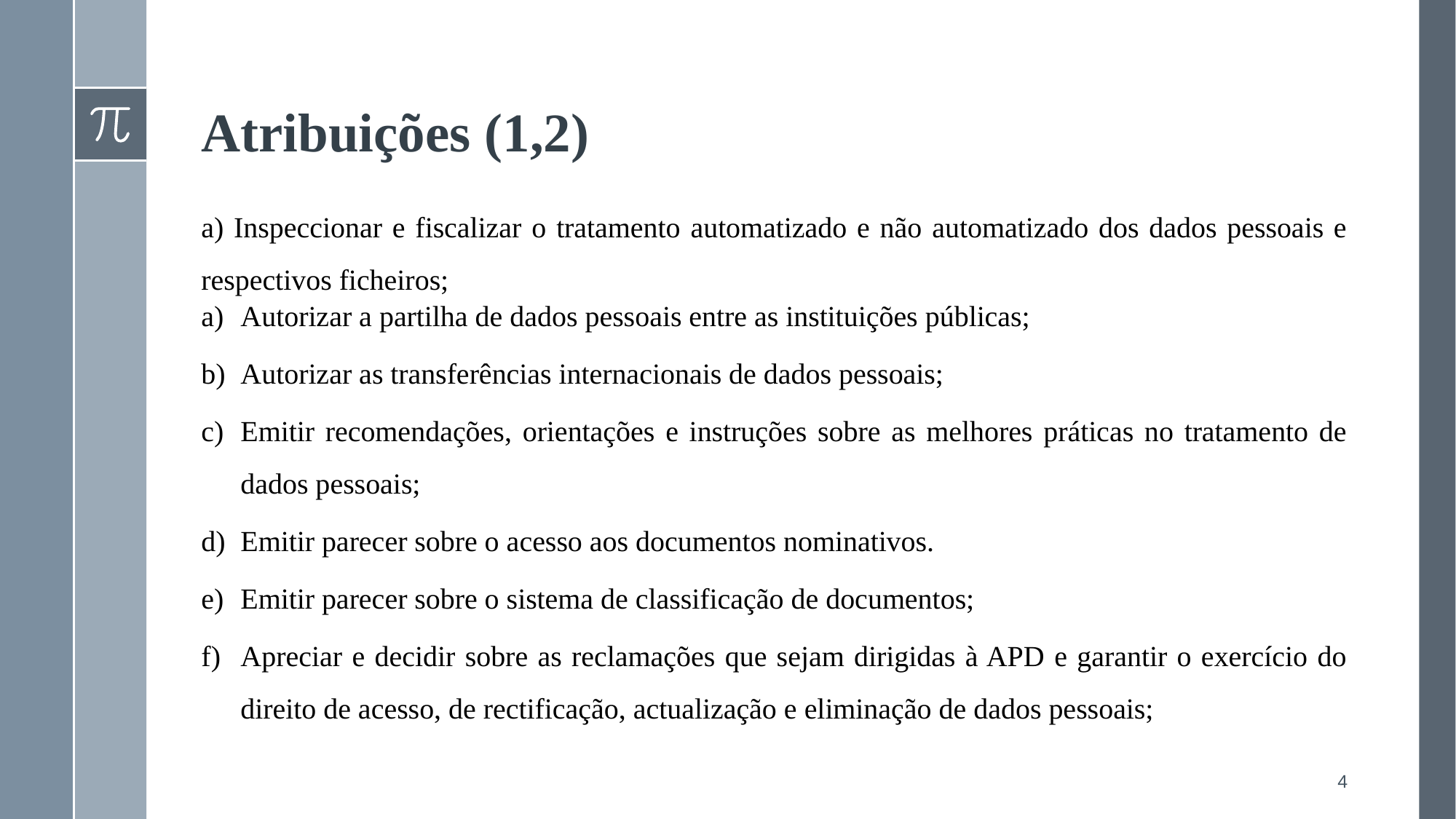

# Atribuições (1,2)
a) Inspeccionar e fiscalizar o tratamento automatizado e não automatizado dos dados pessoais e respectivos ficheiros;
Autorizar a partilha de dados pessoais entre as instituições públicas;
Autorizar as transferências internacionais de dados pessoais;
Emitir recomendações, orientações e instruções sobre as melhores práticas no tratamento de dados pessoais;
Emitir parecer sobre o acesso aos documentos nominativos.
Emitir parecer sobre o sistema de classificação de documentos;
Apreciar e decidir sobre as reclamações que sejam dirigidas à APD e garantir o exercício do direito de acesso, de rectificação, actualização e eliminação de dados pessoais;
4